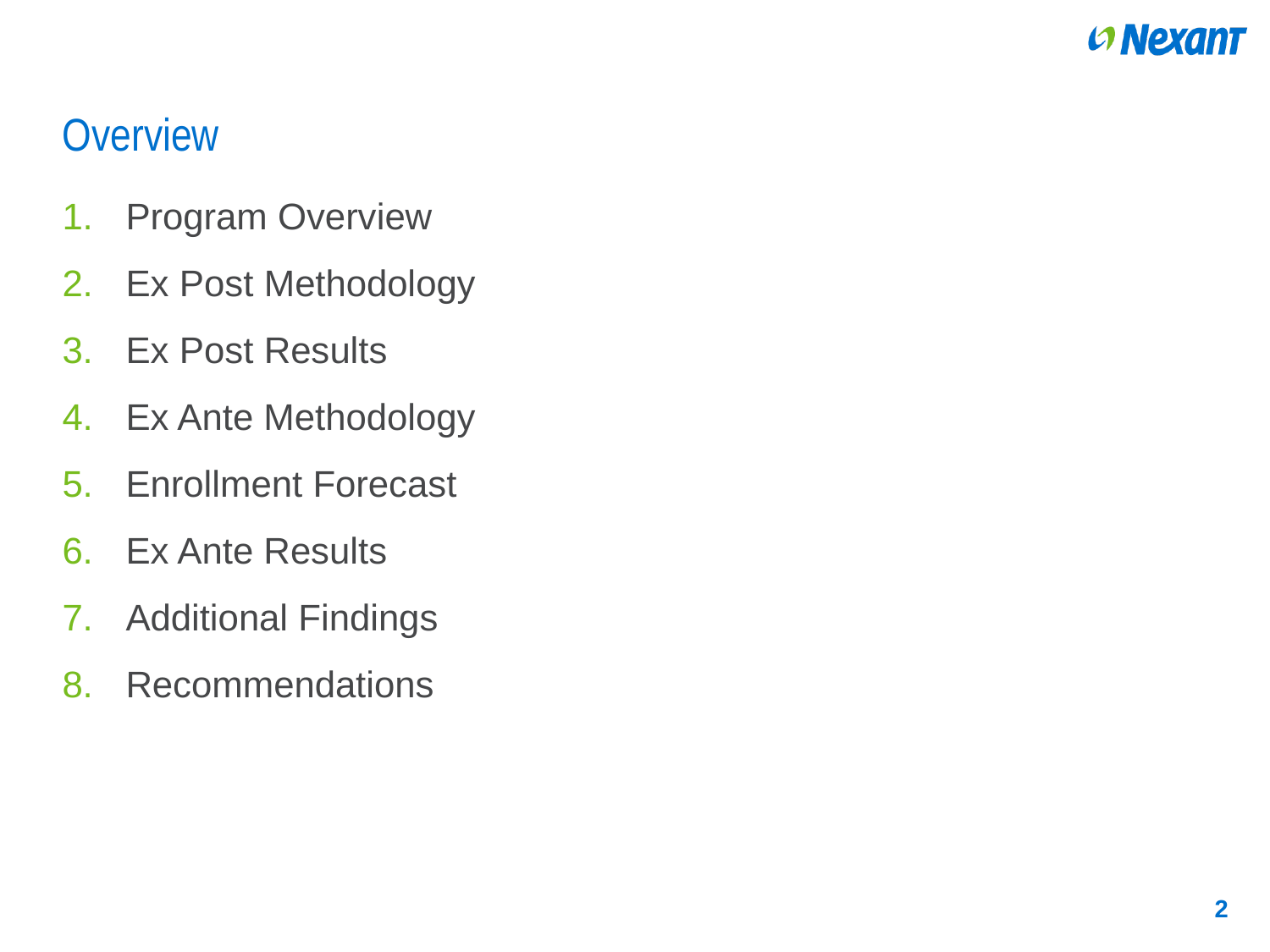

# Overview
Program Overview
Ex Post Methodology
Ex Post Results
Ex Ante Methodology
Enrollment Forecast
Ex Ante Results
Additional Findings
Recommendations
2